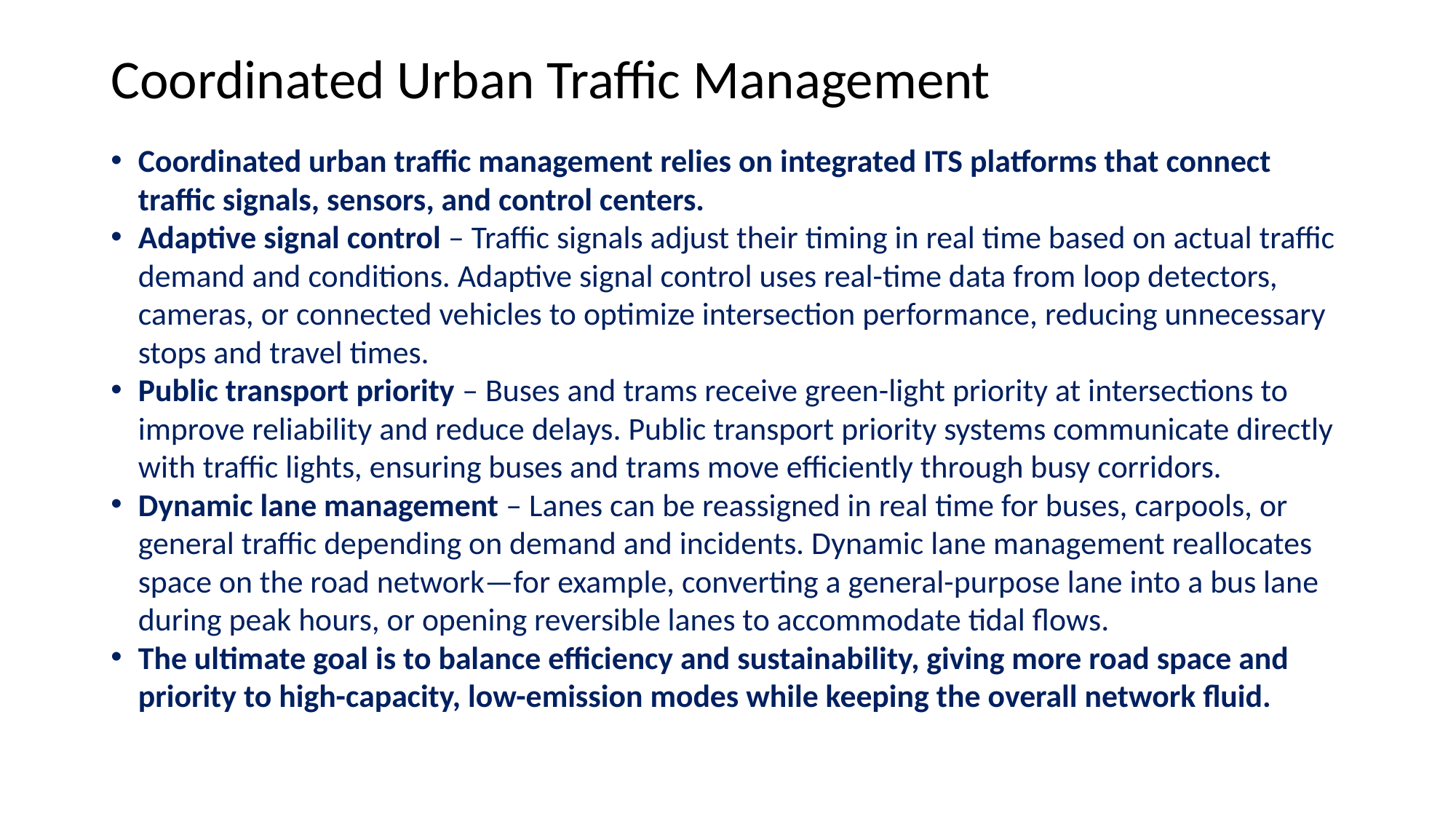

# Coordinated Urban Traffic Management
Coordinated urban traffic management relies on integrated ITS platforms that connect traffic signals, sensors, and control centers.
Adaptive signal control – Traffic signals adjust their timing in real time based on actual traffic demand and conditions. Adaptive signal control uses real-time data from loop detectors, cameras, or connected vehicles to optimize intersection performance, reducing unnecessary stops and travel times.
Public transport priority – Buses and trams receive green-light priority at intersections to improve reliability and reduce delays. Public transport priority systems communicate directly with traffic lights, ensuring buses and trams move efficiently through busy corridors.
Dynamic lane management – Lanes can be reassigned in real time for buses, carpools, or general traffic depending on demand and incidents. Dynamic lane management reallocates space on the road network—for example, converting a general-purpose lane into a bus lane during peak hours, or opening reversible lanes to accommodate tidal flows.
The ultimate goal is to balance efficiency and sustainability, giving more road space and priority to high-capacity, low-emission modes while keeping the overall network fluid.